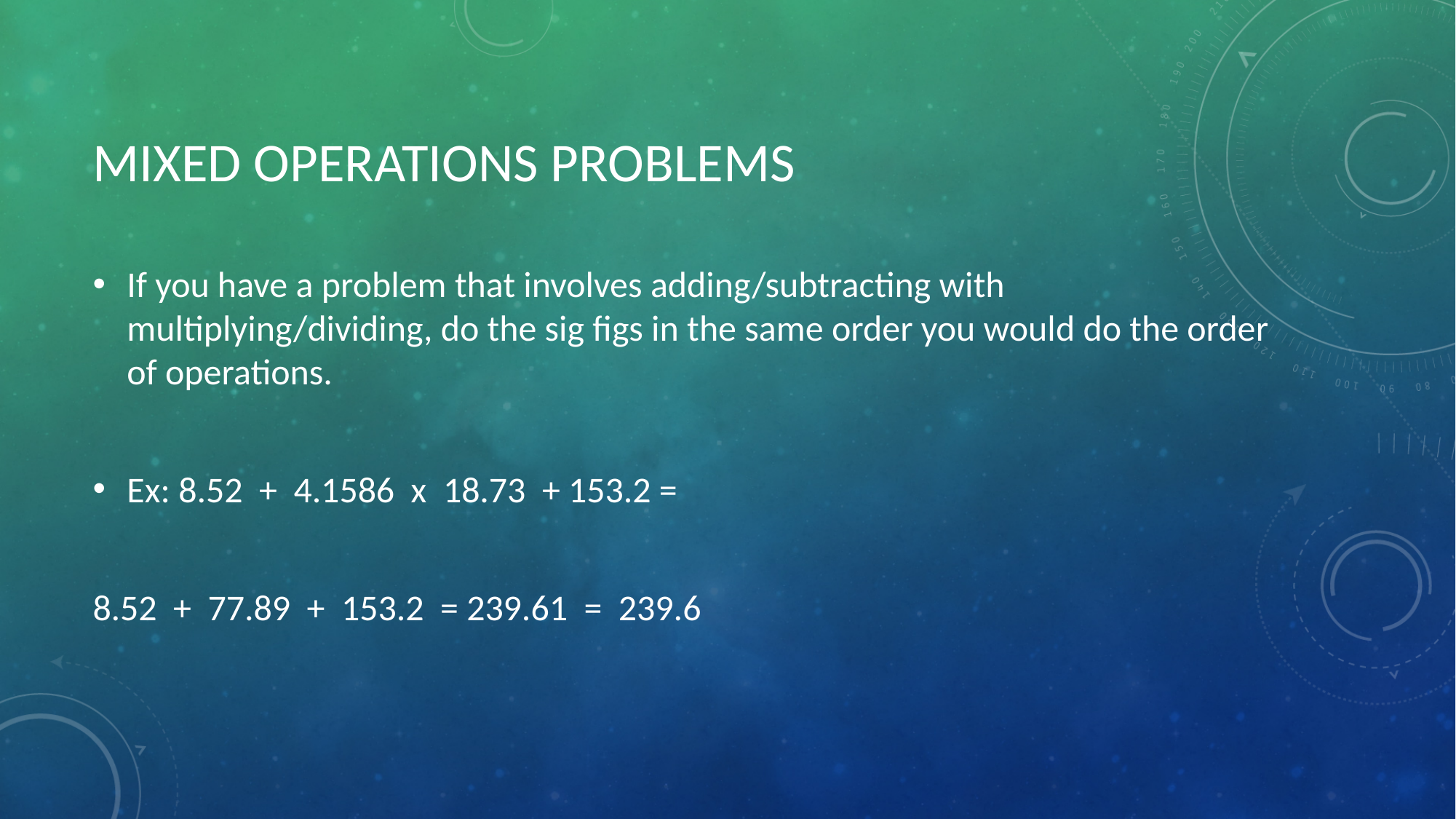

# Mixed Operations Problems
If you have a problem that involves adding/subtracting with multiplying/dividing, do the sig figs in the same order you would do the order of operations.

Ex: 8.52  +  4.1586  x  18.73  + 153.2 =

8.52  +  77.89  +  153.2  = 239.61  =  239.6